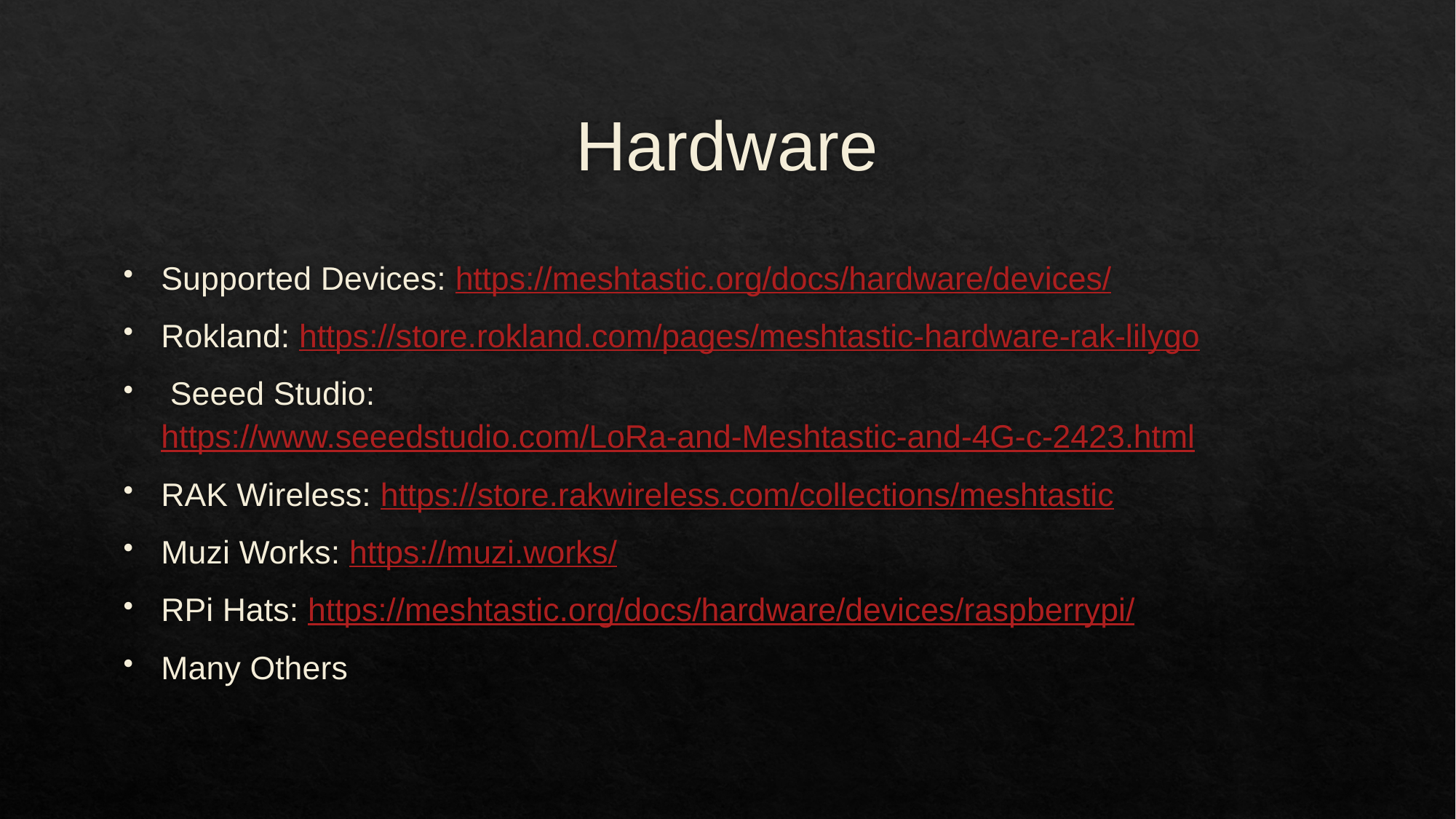

# Hardware
Supported Devices: https://meshtastic.org/docs/hardware/devices/
Rokland: https://store.rokland.com/pages/meshtastic-hardware-rak-lilygo
 Seeed Studio: https://www.seeedstudio.com/LoRa-and-Meshtastic-and-4G-c-2423.html
RAK Wireless: https://store.rakwireless.com/collections/meshtastic
Muzi Works: https://muzi.works/
RPi Hats: https://meshtastic.org/docs/hardware/devices/raspberrypi/
Many Others